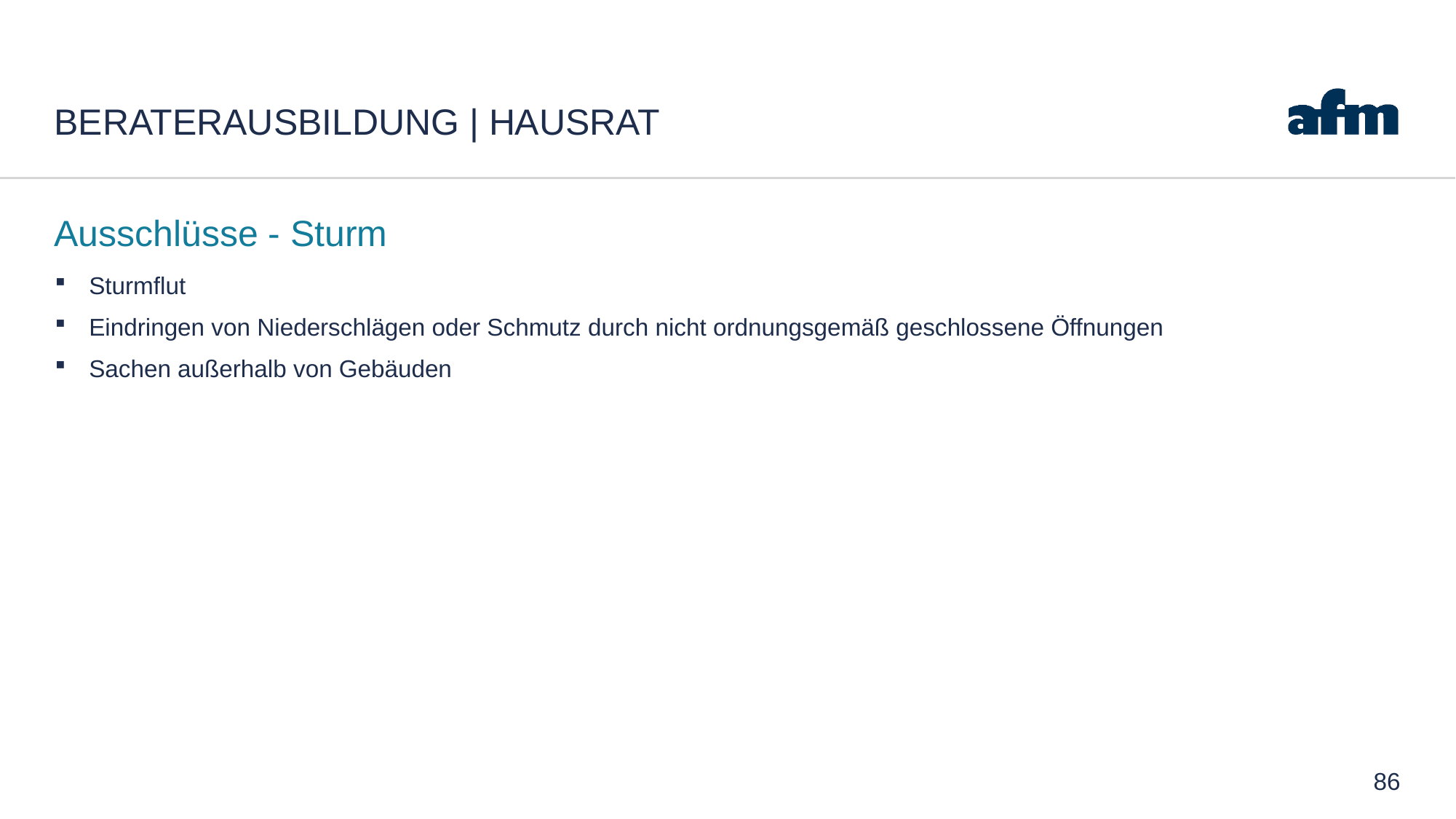

# Beraterausbildung | Hausrat
Ausschlüsse - Sturm
Sturmflut
Eindringen von Niederschlägen oder Schmutz durch nicht ordnungsgemäß geschlossene Öffnungen
Sachen außerhalb von Gebäuden
86